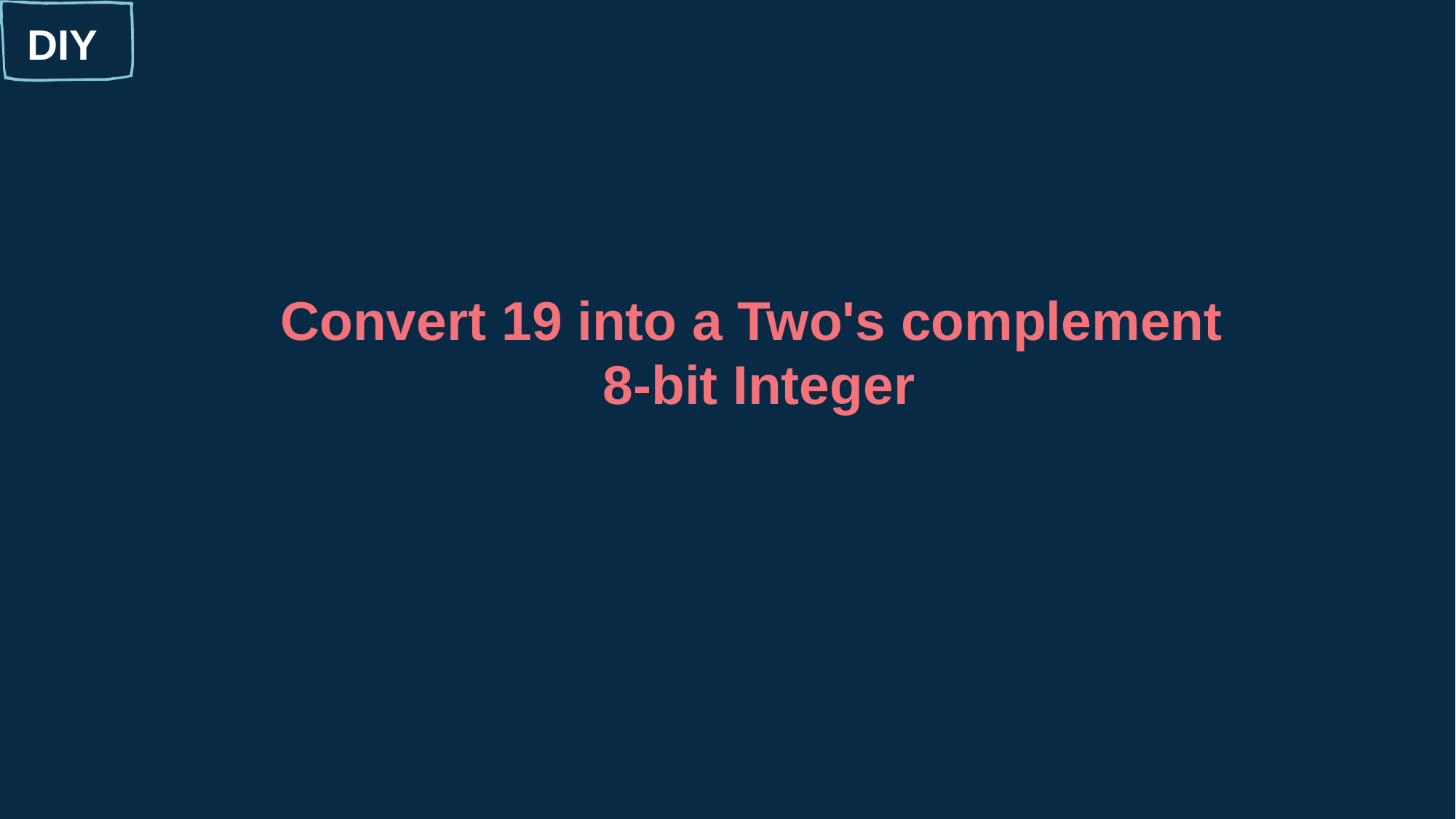

DIY
Convert 19 into a Two's complement
8-bit Integer